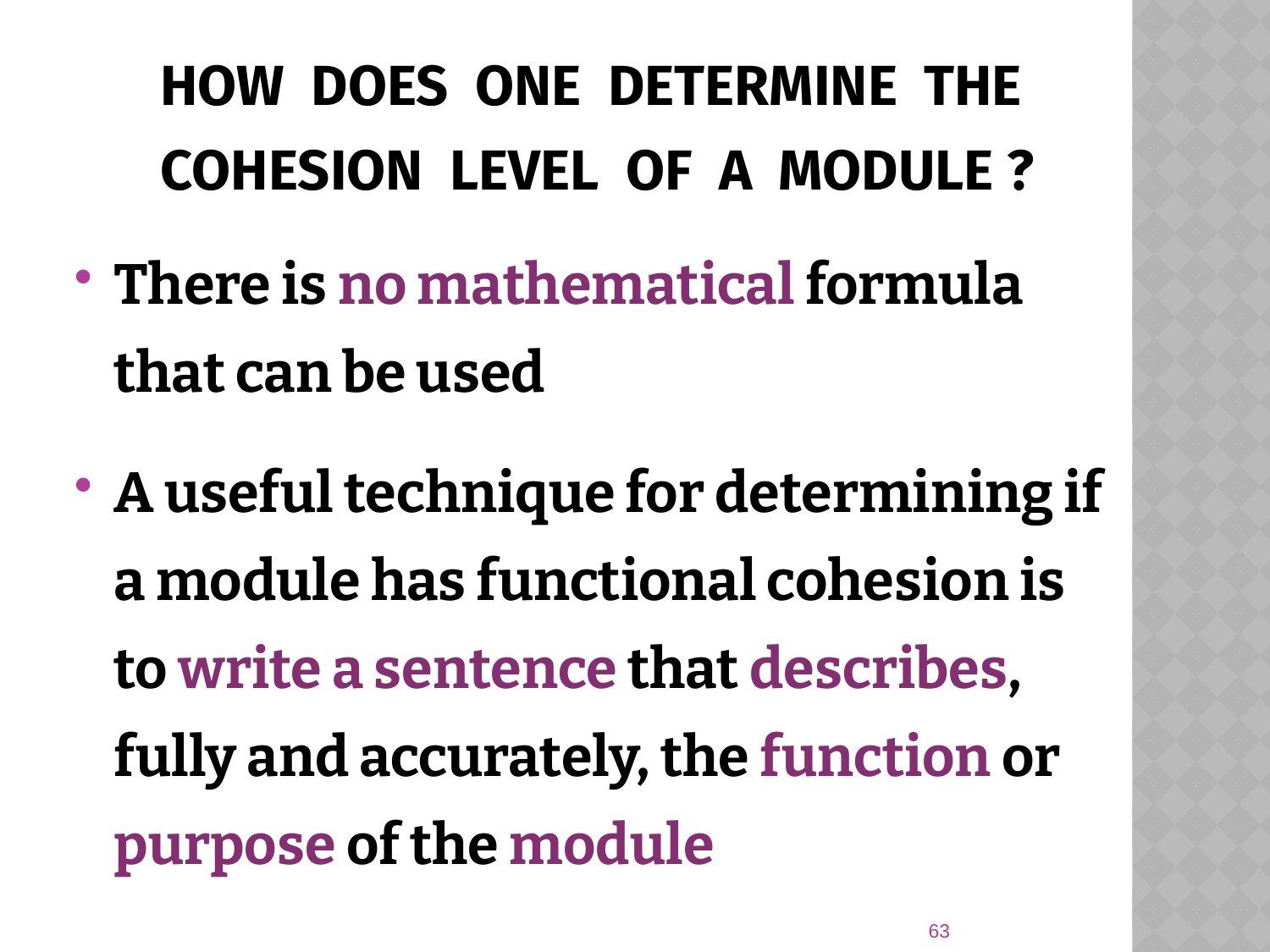

# How  does  one  determine  the cohesion  level  of  a  module ?
There is no mathematical formula that can be used

A useful technique for determining if a module has functional cohesion is to write a sentence that describes, fully and accurately, the function or purpose of the module
63